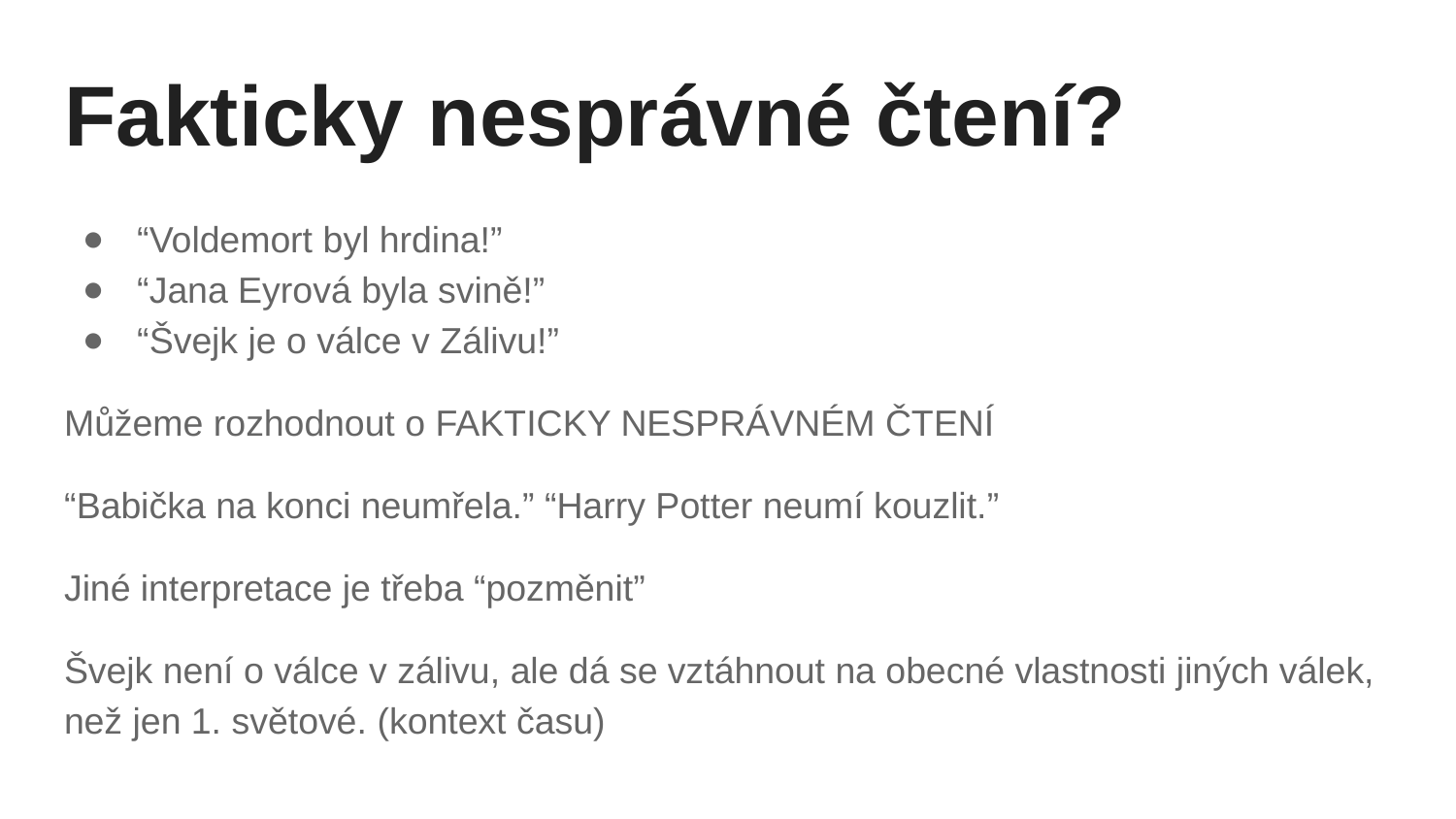

# Fakticky nesprávné čtení?
“Voldemort byl hrdina!”
“Jana Eyrová byla svině!”
“Švejk je o válce v Zálivu!”
Můžeme rozhodnout o FAKTICKY NESPRÁVNÉM ČTENÍ
“Babička na konci neumřela.” “Harry Potter neumí kouzlit.”
Jiné interpretace je třeba “pozměnit”
Švejk není o válce v zálivu, ale dá se vztáhnout na obecné vlastnosti jiných válek, než jen 1. světové. (kontext času)